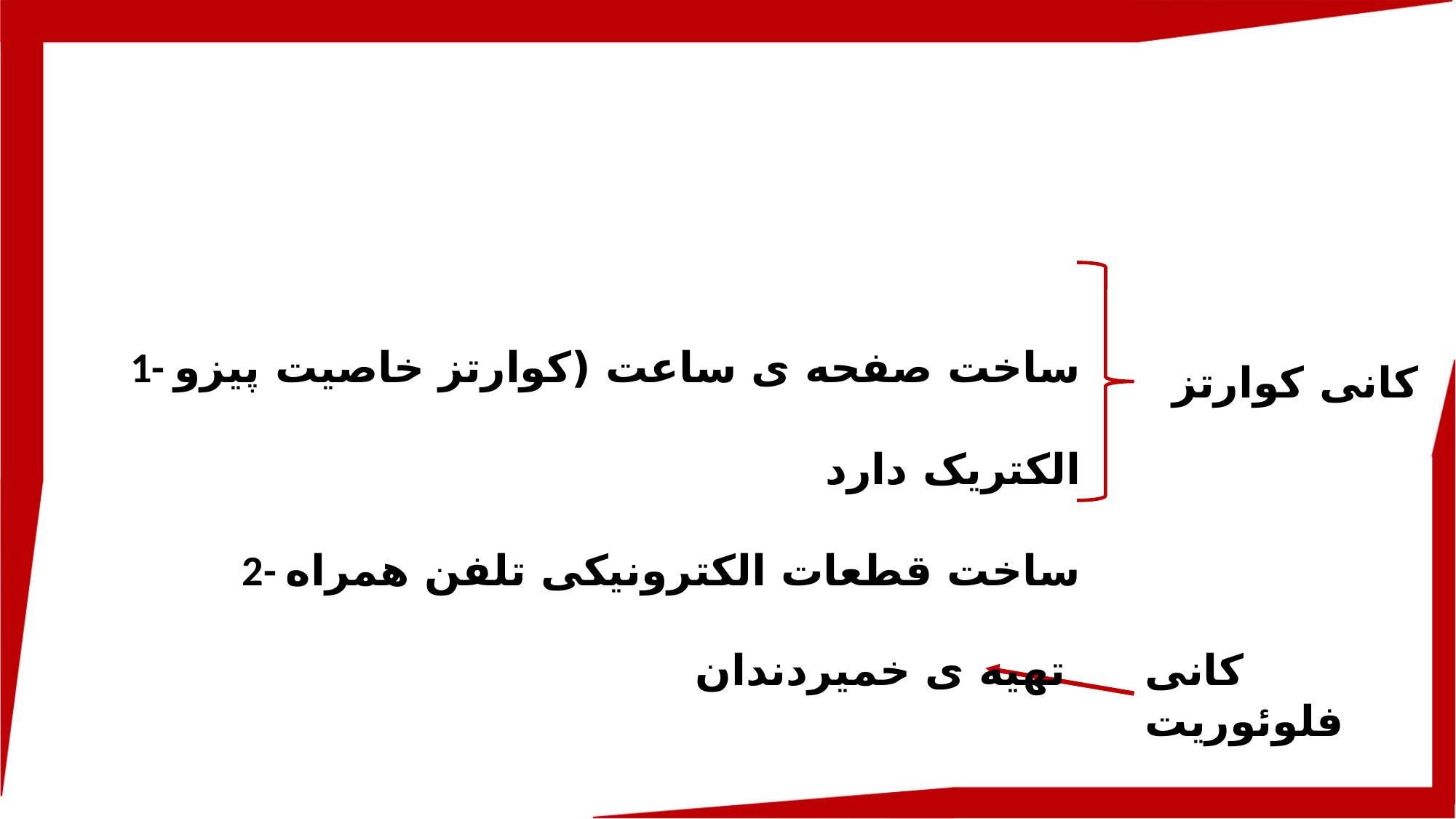

1- ساخت صفحه ی ساعت (کوارتز خاصیت پیزو الکتریک دارد
2- ساخت قطعات الکترونیکی تلفن همراه
کانی کوارتز
تهیه ی خمیردندان
کانی فلوئوریت